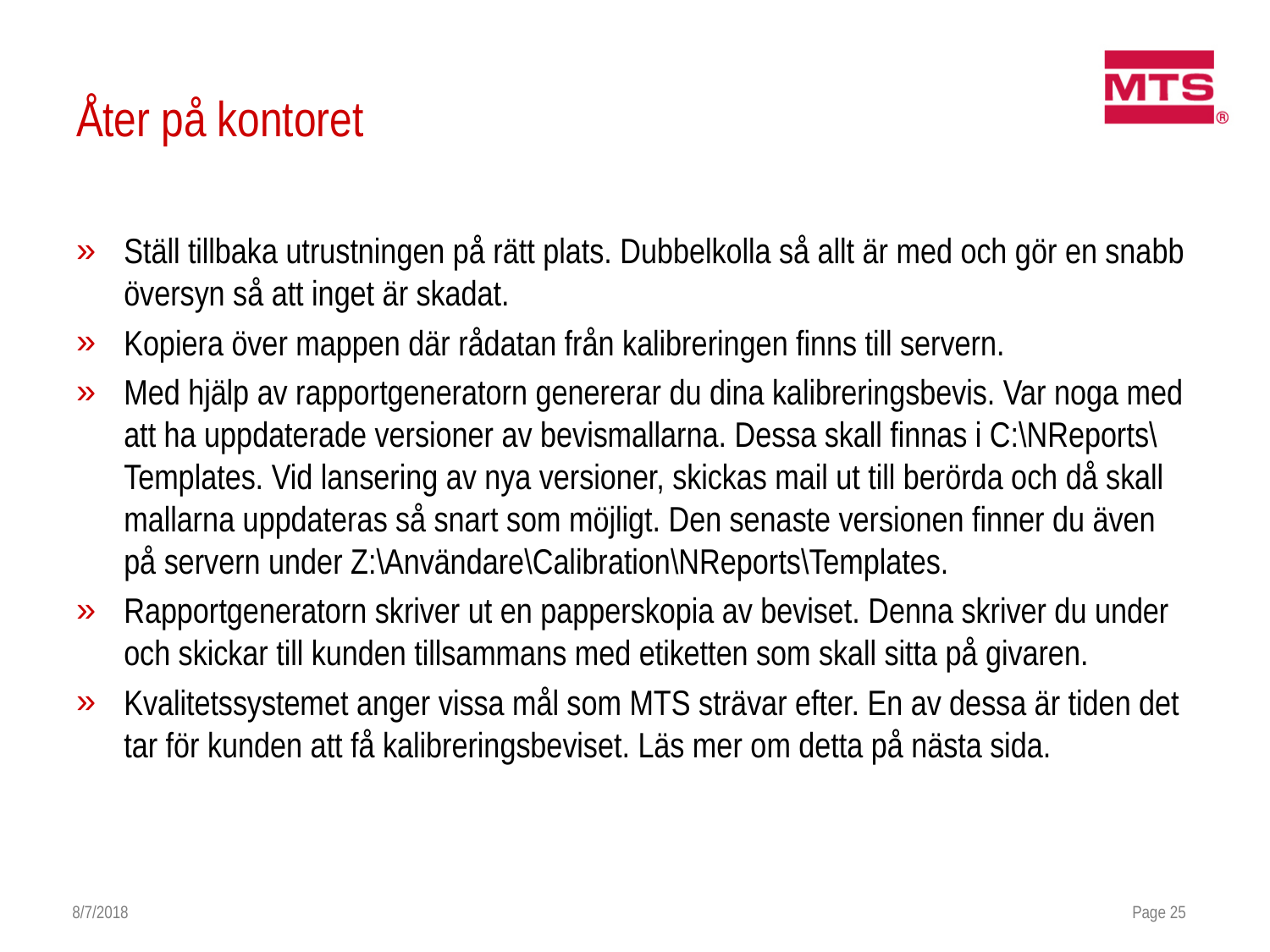

# Åter på kontoret
Ställ tillbaka utrustningen på rätt plats. Dubbelkolla så allt är med och gör en snabb översyn så att inget är skadat.
Kopiera över mappen där rådatan från kalibreringen finns till servern.
Med hjälp av rapportgeneratorn genererar du dina kalibreringsbevis. Var noga med att ha uppdaterade versioner av bevismallarna. Dessa skall finnas i C:\NReports\Templates. Vid lansering av nya versioner, skickas mail ut till berörda och då skall mallarna uppdateras så snart som möjligt. Den senaste versionen finner du även på servern under Z:\Användare\Calibration\NReports\Templates.
Rapportgeneratorn skriver ut en papperskopia av beviset. Denna skriver du under och skickar till kunden tillsammans med etiketten som skall sitta på givaren.
Kvalitetssystemet anger vissa mål som MTS strävar efter. En av dessa är tiden det tar för kunden att få kalibreringsbeviset. Läs mer om detta på nästa sida.